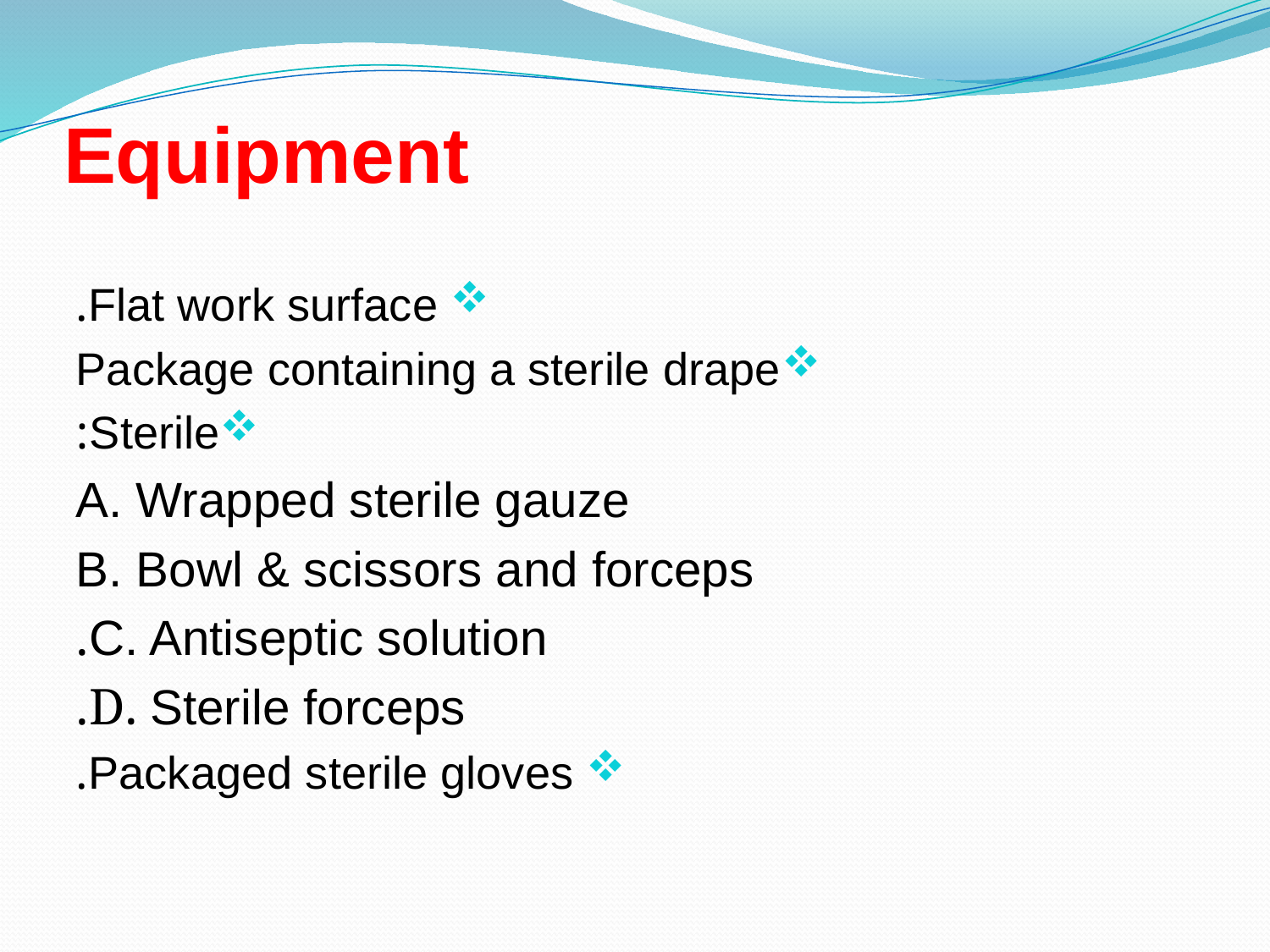

# Equipment
 Flat work surface.
Package containing a sterile drape
Sterile:
A. Wrapped sterile gauze
B. Bowl & scissors and forceps
C. Antiseptic solution.
D. Sterile forceps.
 Packaged sterile gloves.